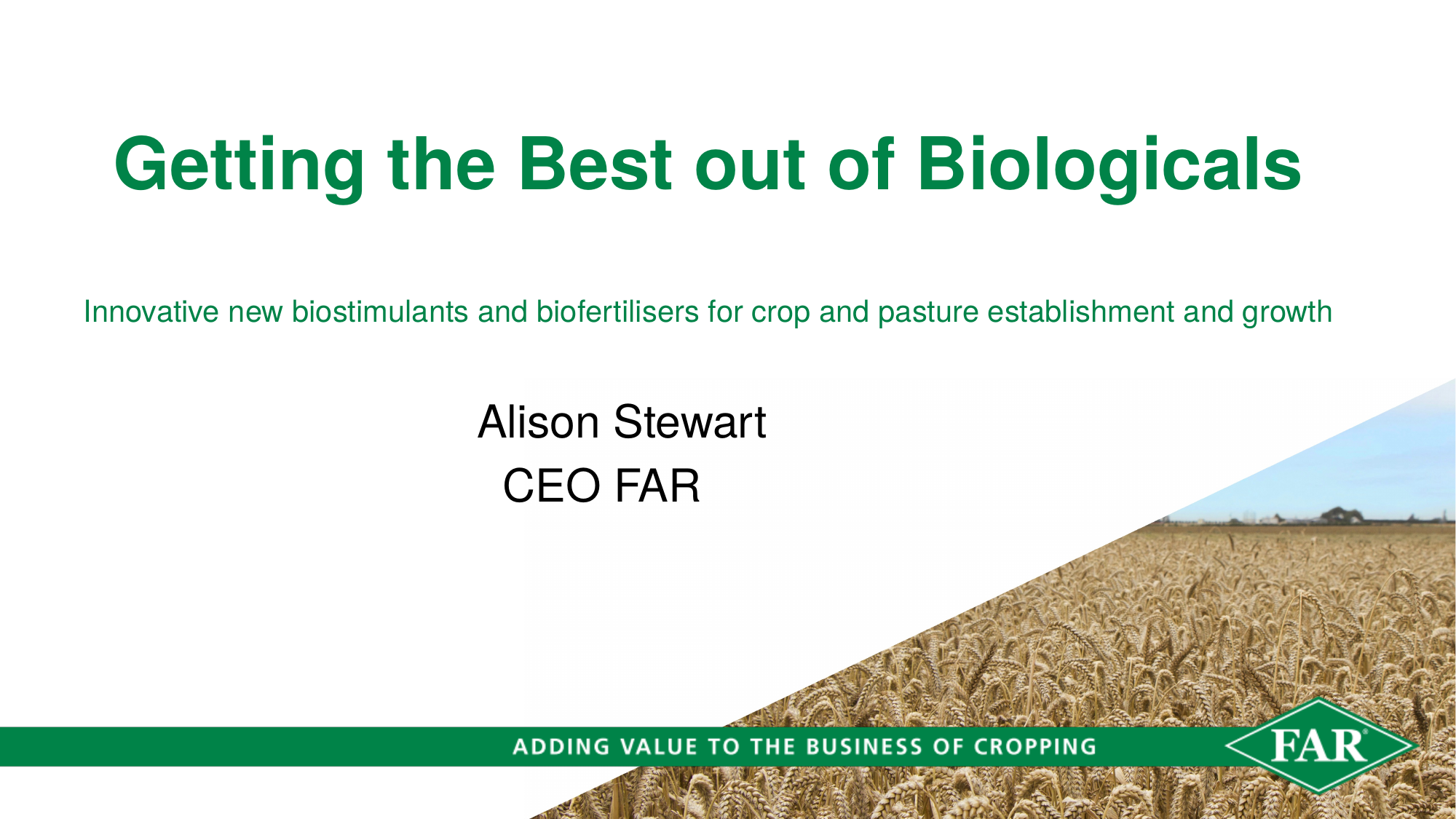

# Getting the Best out of Biologicals Innovative new biostimulants and biofertilisers for crop and pasture establishment and growth
Alison Stewart
  CEO FAR